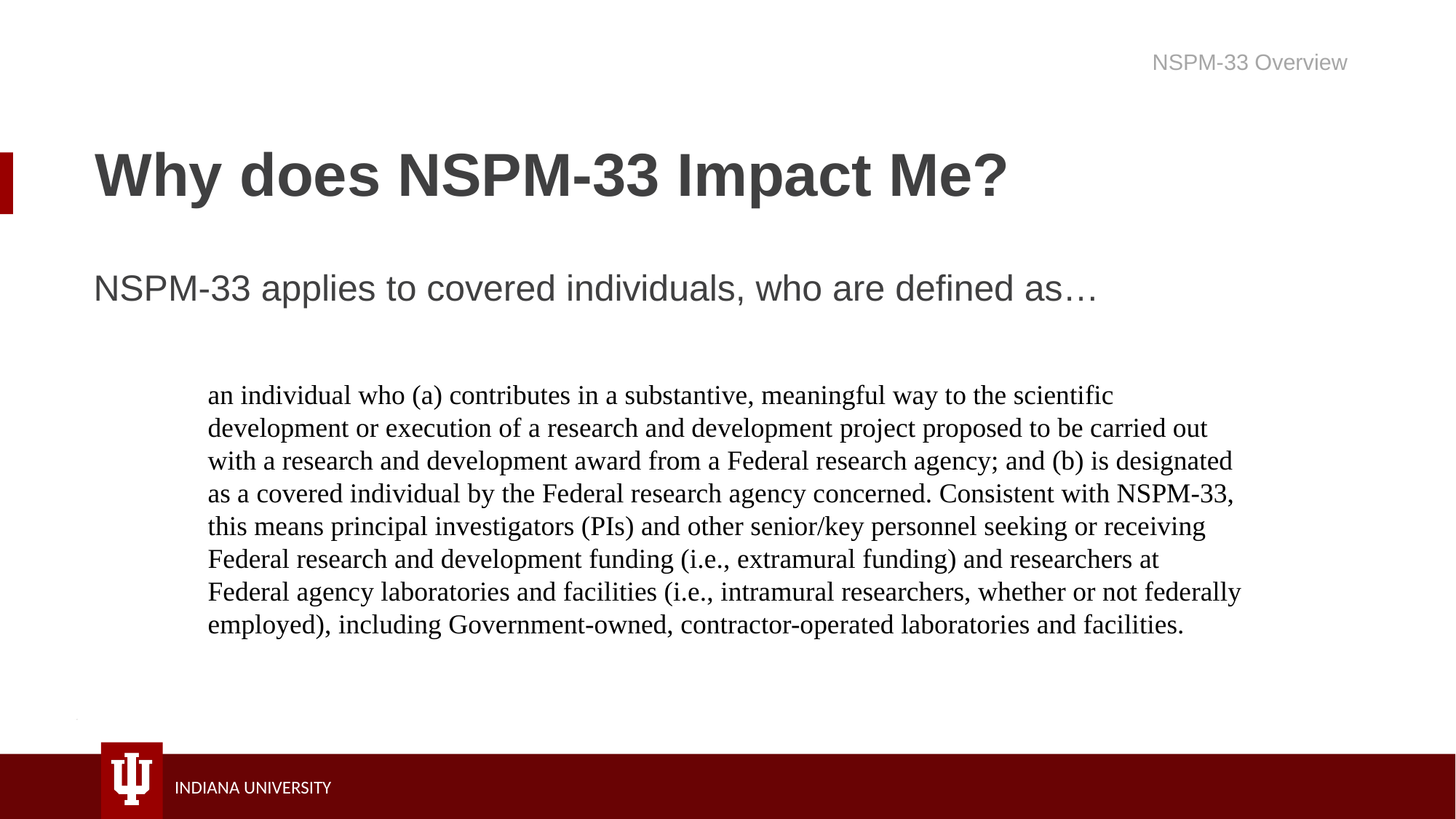

NSPM-33 Overview
# Why does NSPM-33 Impact Me?
NSPM-33 applies to covered individuals, who are defined as…
an individual who (a) contributes in a substantive, meaningful way to the scientific development or execution of a research and development project proposed to be carried out with a research and development award from a Federal research agency; and (b) is designated as a covered individual by the Federal research agency concerned. Consistent with NSPM-33, this means principal investigators (PIs) and other senior/key personnel seeking or receiving Federal research and development funding (i.e., extramural funding) and researchers at Federal agency laboratories and facilities (i.e., intramural researchers, whether or not federally employed), including Government-owned, contractor-operated laboratories and facilities.